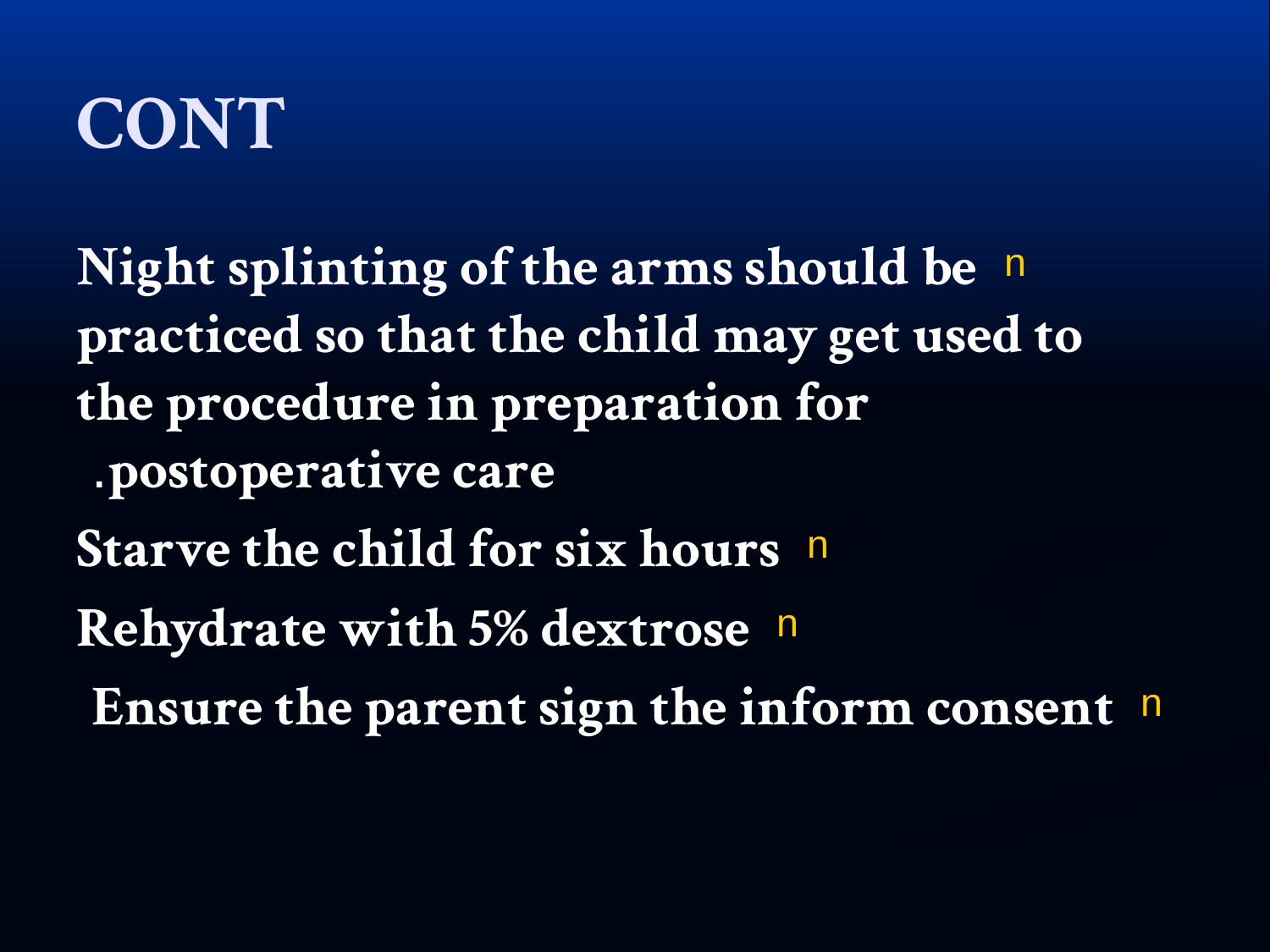

# CONT
Night splinting of the arms should be practiced so that the child may get used to the procedure in preparation for postoperative care.
Starve the child for six hours
Rehydrate with 5% dextrose
Ensure the parent sign the inform consent